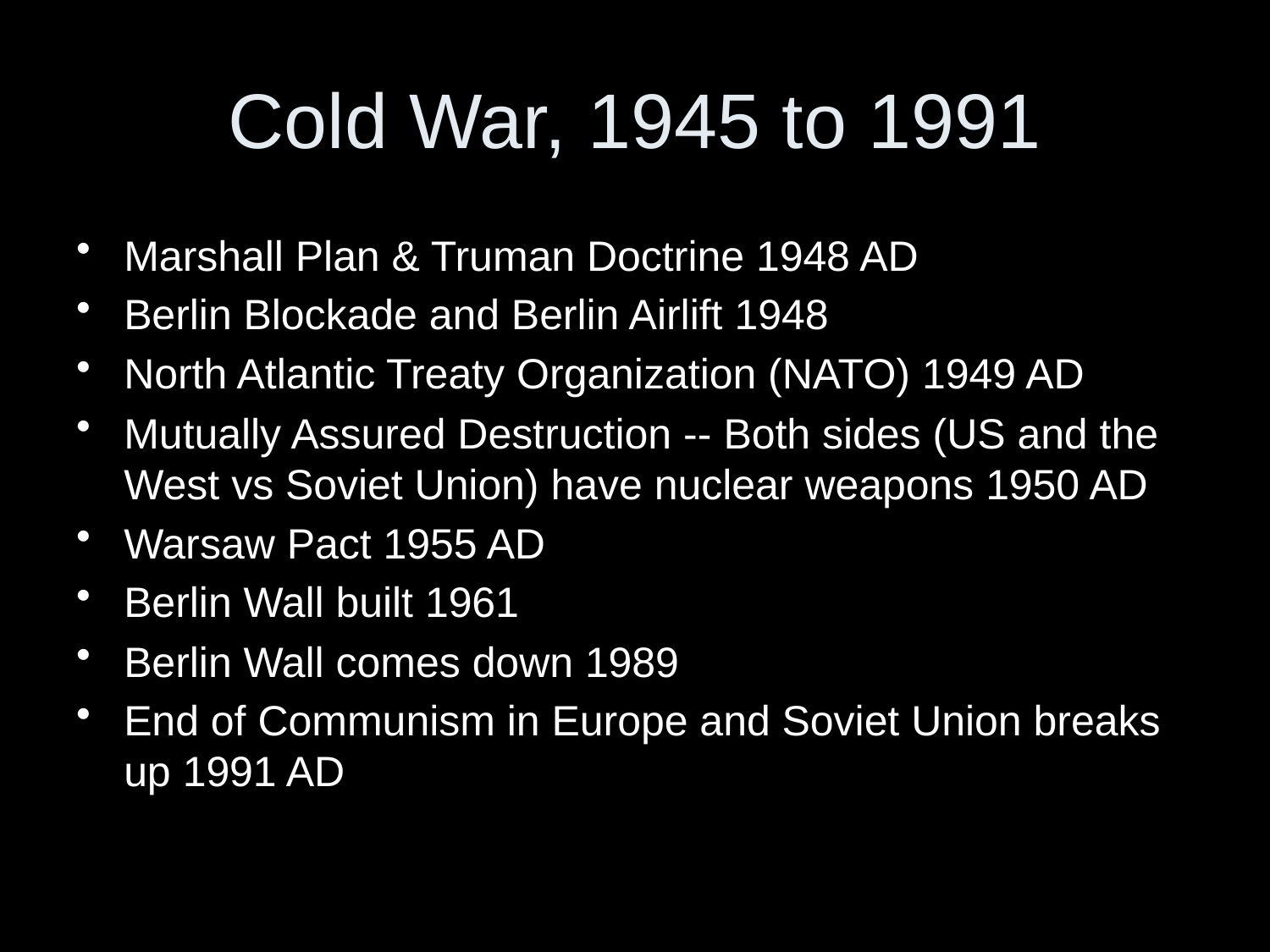

# Cold War, 1945 to 1991
Marshall Plan & Truman Doctrine 1948 AD
Berlin Blockade and Berlin Airlift 1948
North Atlantic Treaty Organization (NATO) 1949 AD
Mutually Assured Destruction -- Both sides (US and the West vs Soviet Union) have nuclear weapons 1950 AD
Warsaw Pact 1955 AD
Berlin Wall built 1961
Berlin Wall comes down 1989
End of Communism in Europe and Soviet Union breaks up 1991 AD